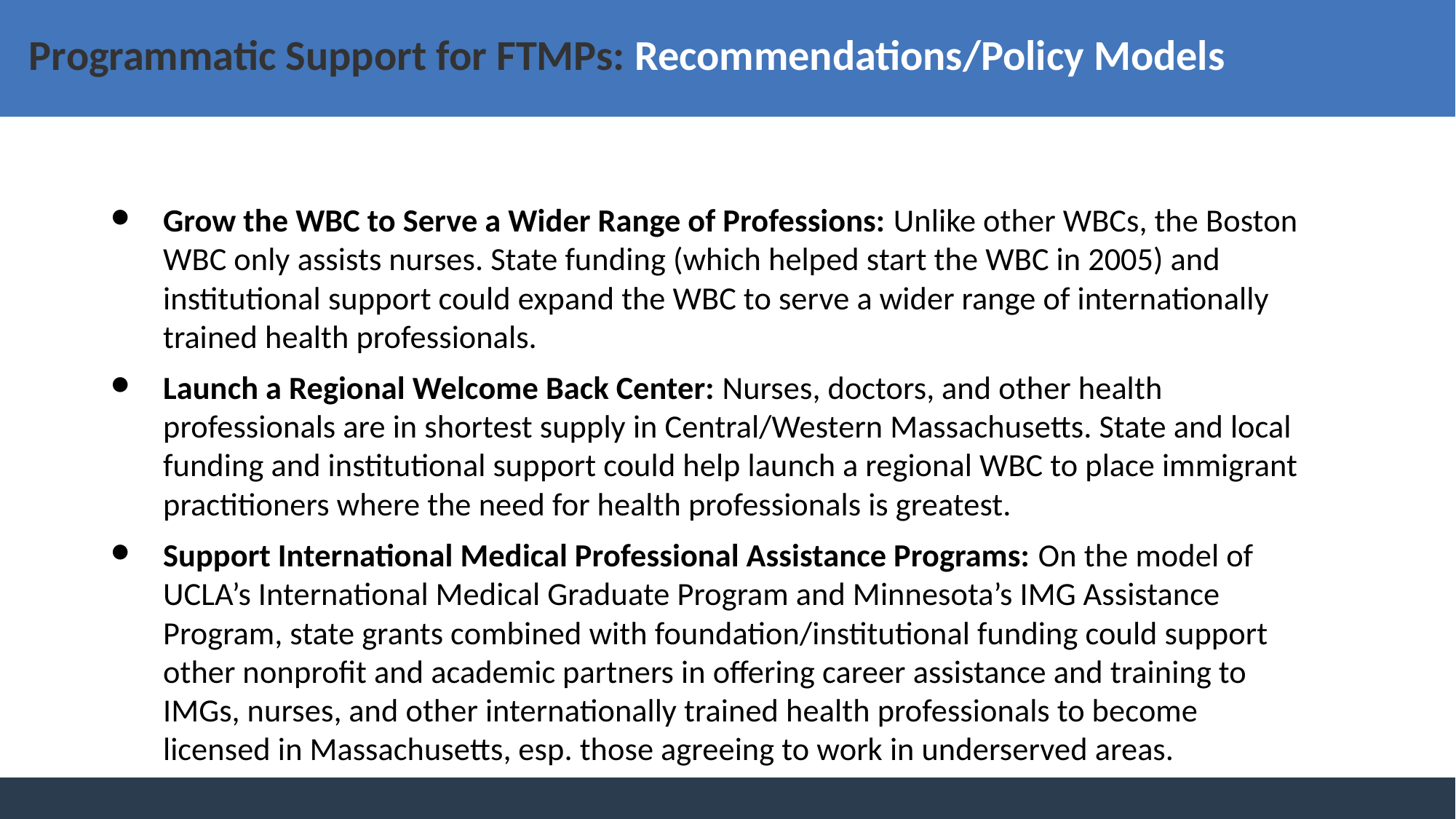

# Programmatic Support for FTMPs: Recommendations/Policy Models
Grow the WBC to Serve a Wider Range of Professions: Unlike other WBCs, the Boston WBC only assists nurses. State funding (which helped start the WBC in 2005) and institutional support could expand the WBC to serve a wider range of internationally trained health professionals.
Launch a Regional Welcome Back Center: Nurses, doctors, and other health professionals are in shortest supply in Central/Western Massachusetts. State and local funding and institutional support could help launch a regional WBC to place immigrant practitioners where the need for health professionals is greatest.
Support International Medical Professional Assistance Programs: On the model of UCLA’s International Medical Graduate Program and Minnesota’s IMG Assistance Program, state grants combined with foundation/institutional funding could support other nonprofit and academic partners in offering career assistance and training to IMGs, nurses, and other internationally trained health professionals to become licensed in Massachusetts, esp. those agreeing to work in underserved areas.